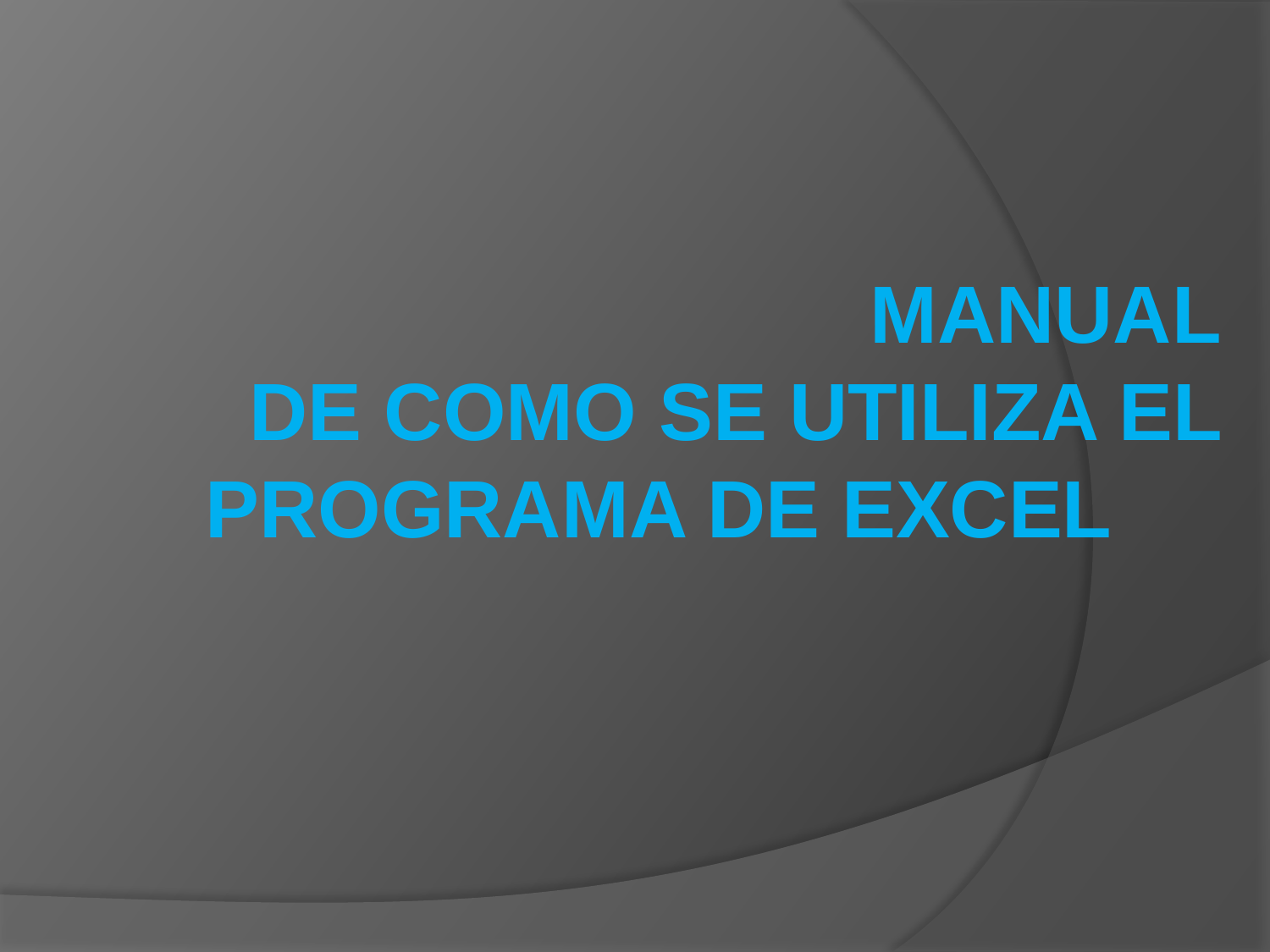

# Manual De como se utiliza el programa de Excel